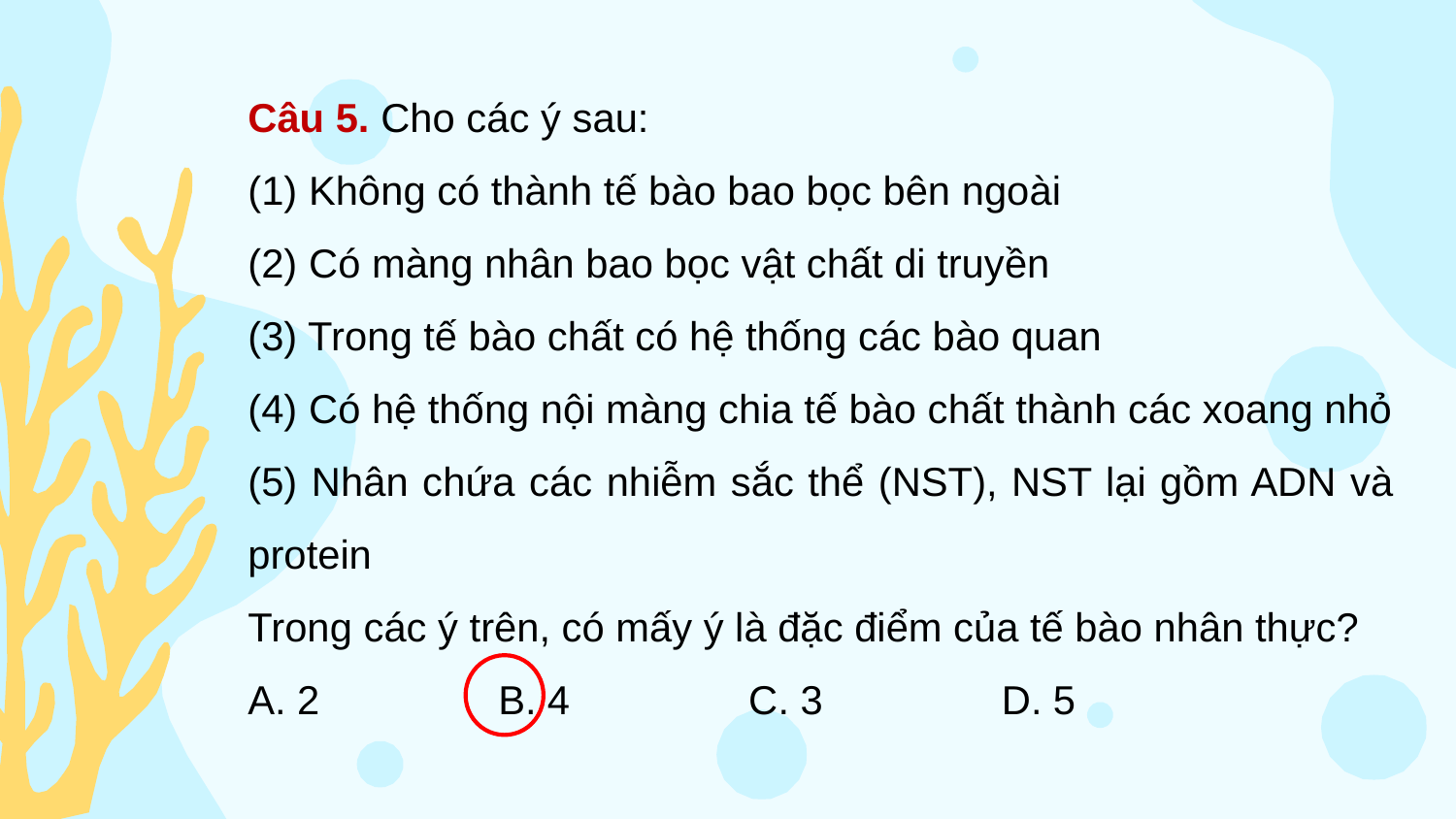

Câu 5. Cho các ý sau:
(1) Không có thành tế bào bao bọc bên ngoài
(2) Có màng nhân bao bọc vật chất di truyền
(3) Trong tế bào chất có hệ thống các bào quan
(4) Có hệ thống nội màng chia tế bào chất thành các xoang nhỏ
(5) Nhân chứa các nhiễm sắc thể (NST), NST lại gồm ADN và protein
Trong các ý trên, có mấy ý là đặc điểm của tế bào nhân thực?
A. 2                B. 4                C. 3                D. 5